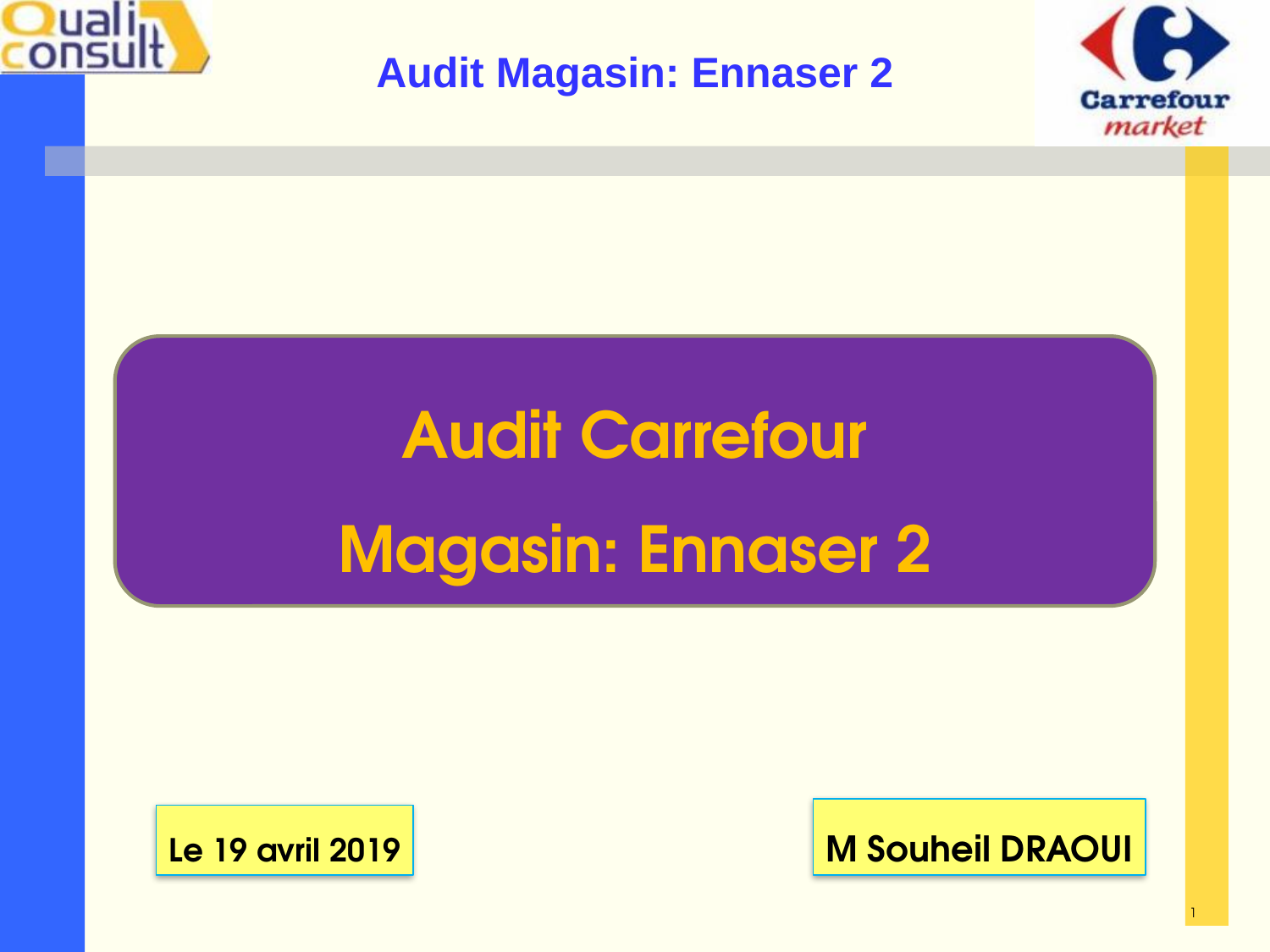

Audit Carrefour
Magasin: Ennaser 2
M Souheil DRAOUI
Le 19 avril 2019